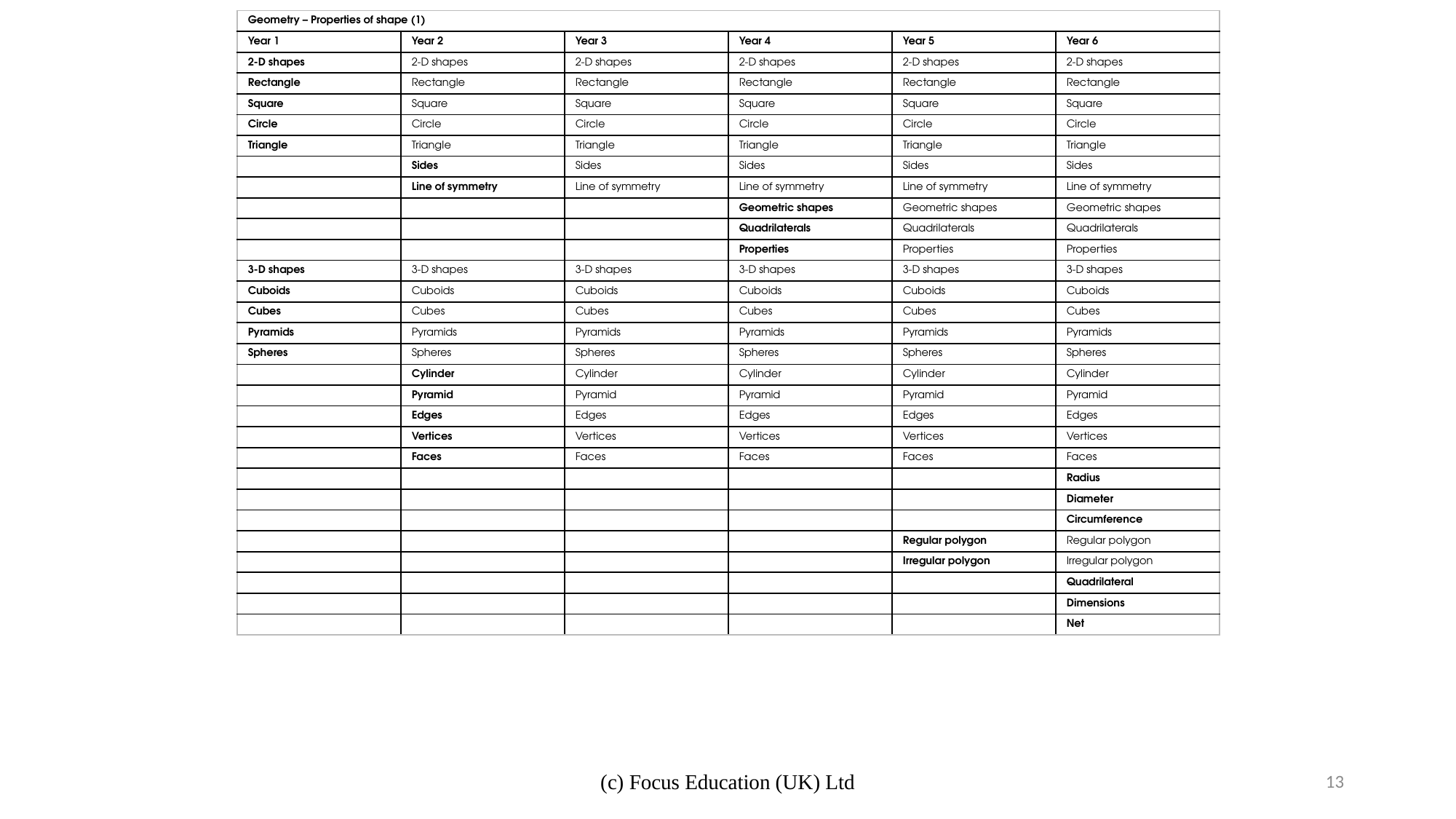

| Geometry – Properties of shape (1) |  |  |  |  |  |
| --- | --- | --- | --- | --- | --- |
| Year 1 | Year 2 | Year 3 | Year 4 | Year 5 | Year 6 |
| 2-D shapes | 2-D shapes | 2-D shapes | 2-D shapes | 2-D shapes | 2-D shapes |
| Rectangle | Rectangle | Rectangle | Rectangle | Rectangle | Rectangle |
| Square | Square | Square | Square | Square | Square |
| Circle | Circle | Circle | Circle | Circle | Circle |
| Triangle | Triangle | Triangle | Triangle | Triangle | Triangle |
|  | Sides | Sides | Sides | Sides | Sides |
|  | Line of symmetry | Line of symmetry | Line of symmetry | Line of symmetry | Line of symmetry |
|  |  |  | Geometric shapes | Geometric shapes | Geometric shapes |
|  |  |  | Quadrilaterals | Quadrilaterals | Quadrilaterals |
|  |  |  | Properties | Properties | Properties |
| 3-D shapes | 3-D shapes | 3-D shapes | 3-D shapes | 3-D shapes | 3-D shapes |
| Cuboids | Cuboids | Cuboids | Cuboids | Cuboids | Cuboids |
| Cubes | Cubes | Cubes | Cubes | Cubes | Cubes |
| Pyramids | Pyramids | Pyramids | Pyramids | Pyramids | Pyramids |
| Spheres | Spheres | Spheres | Spheres | Spheres | Spheres |
|  | Cylinder | Cylinder | Cylinder | Cylinder | Cylinder |
|  | Pyramid | Pyramid | Pyramid | Pyramid | Pyramid |
|  | Edges | Edges | Edges | Edges | Edges |
|  | Vertices | Vertices | Vertices | Vertices | Vertices |
|  | Faces | Faces | Faces | Faces | Faces |
|  |  |  |  |  | Radius |
|  |  |  |  |  | Diameter |
|  |  |  |  |  | Circumference |
|  |  |  |  | Regular polygon | Regular polygon |
|  |  |  |  | Irregular polygon | Irregular polygon |
|  |  |  |  |  | Quadrilateral |
|  |  |  |  |  | Dimensions |
|  |  |  |  |  | Net |
(c) Focus Education (UK) Ltd
13